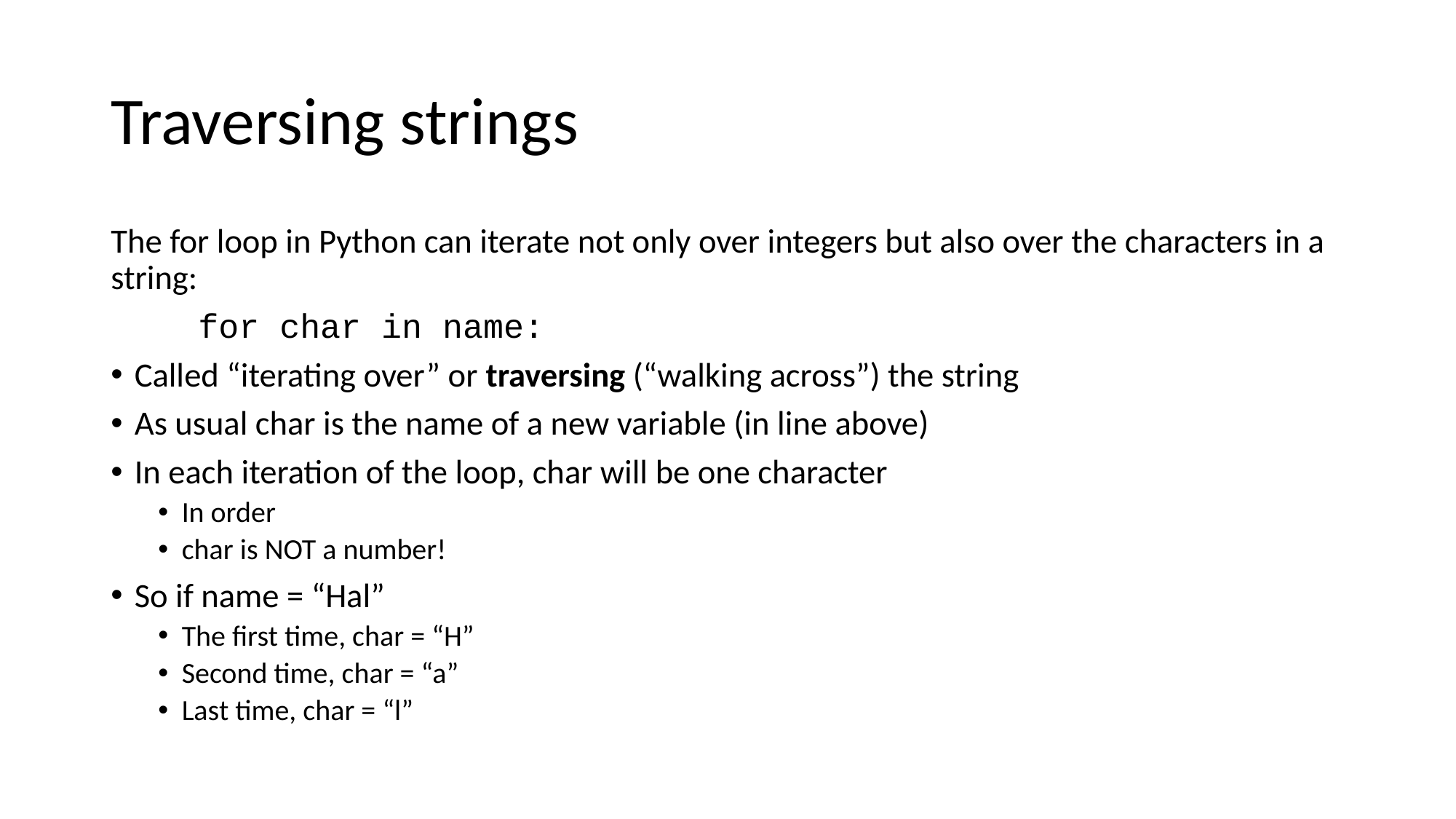

# Traversing strings
The for loop in Python can iterate not only over integers but also over the characters in a string:
	for char in name:
Called “iterating over” or traversing (“walking across”) the string
As usual char is the name of a new variable (in line above)
In each iteration of the loop, char will be one character
In order
char is NOT a number!
So if name = “Hal”
The first time, char = “H”
Second time, char = “a”
Last time, char = “l”